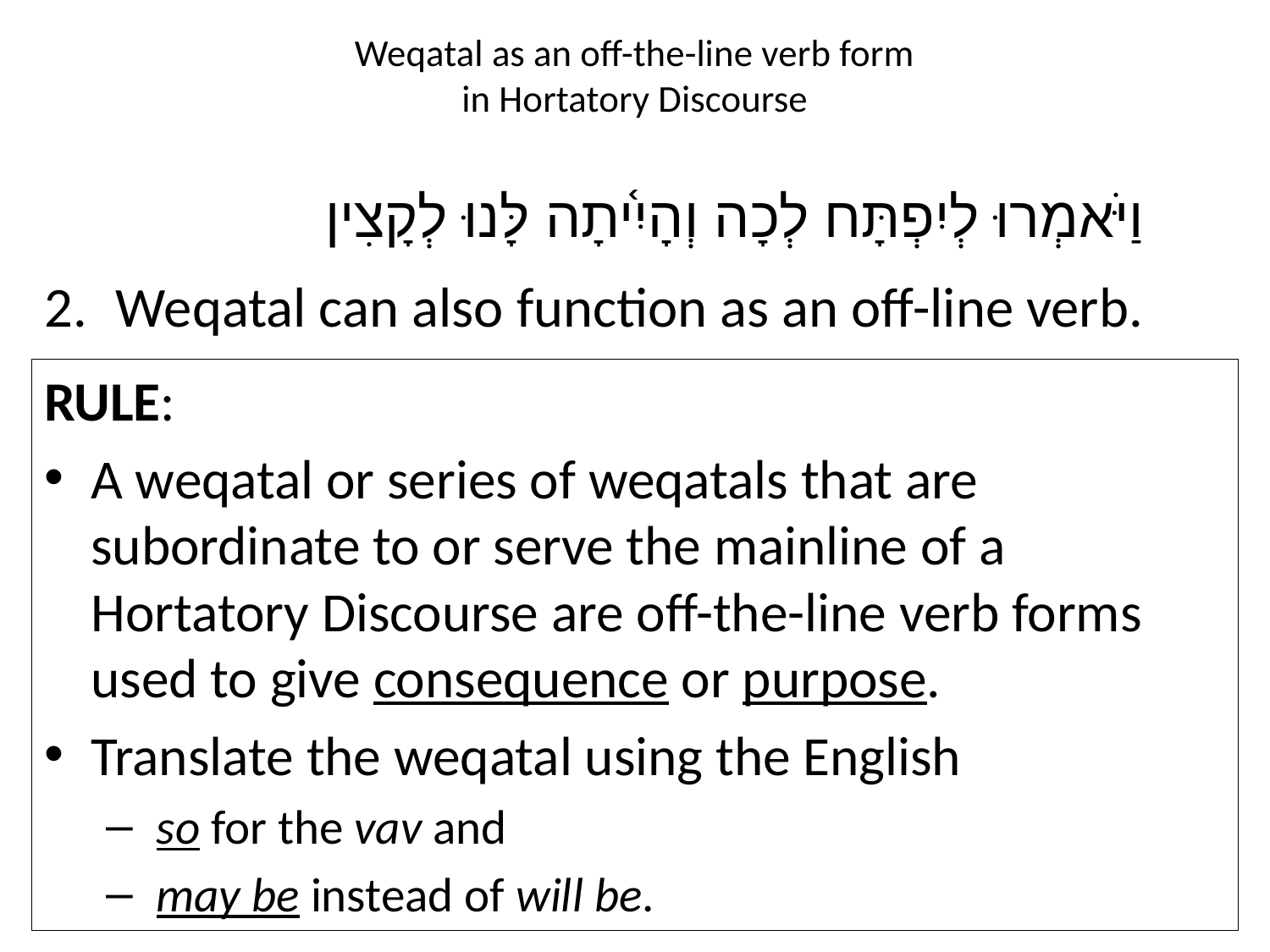

# Weqatal as an off-the-line verb form in Hortatory Discourse
וַיֹּאמְרוּ לְיִפְתָּח לְכָה וְהָיִ֫יתָה לָּנוּ לְקָצִין
Weqatal can also function as an off-line verb.
RULE:
A weqatal or series of weqatals that are subordinate to or serve the mainline of a Hortatory Discourse are off-the-line verb forms used to give consequence or purpose.
Translate the weqatal using the English
 so for the vav and
 may be instead of will be.